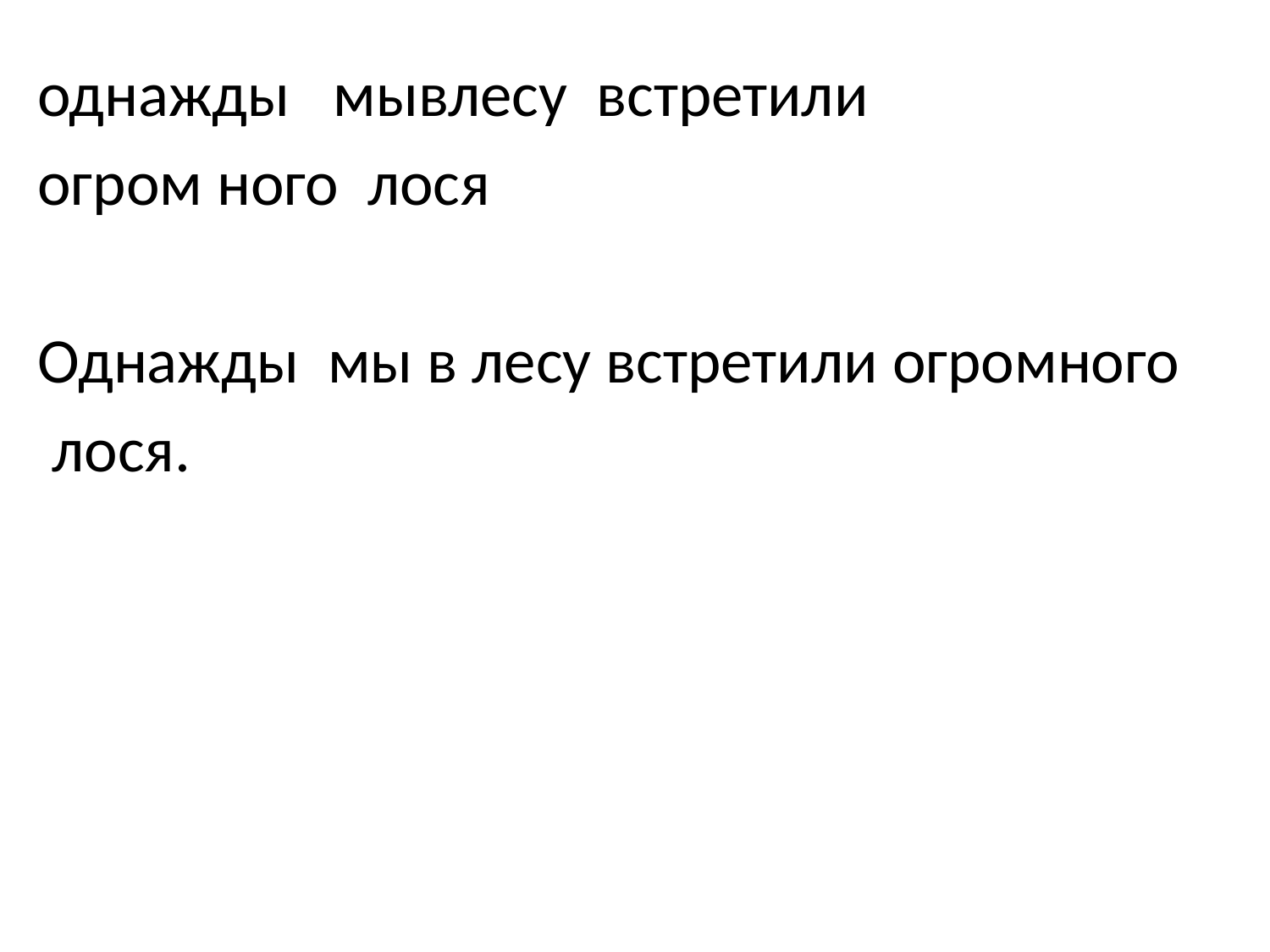

однажды   мывлесу  встретили
огром ного  лося

Однажды  мы в лесу встретили огромного
 лося.